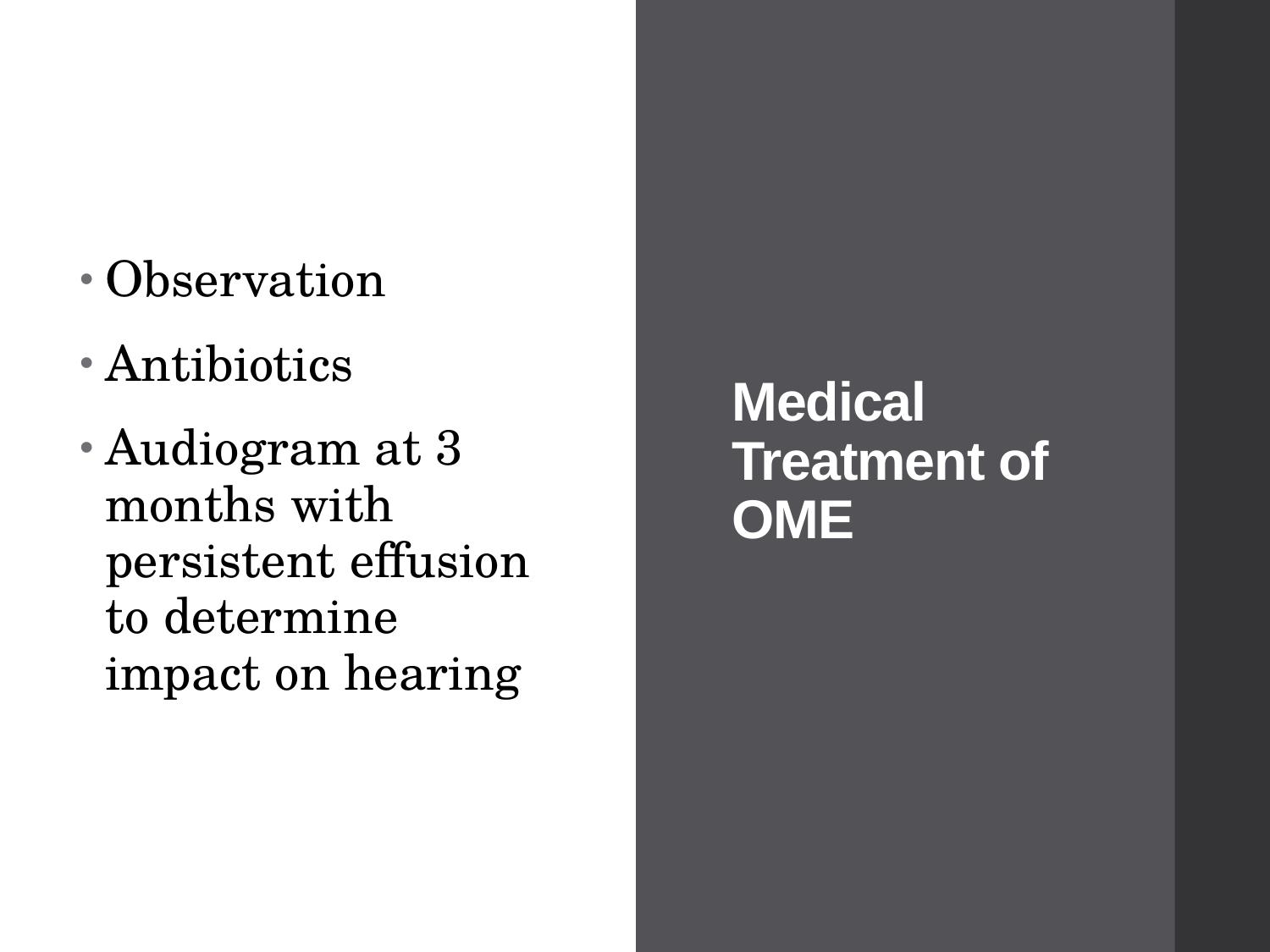

# Medical Treatment of OME
Observation
Antibiotics
Audiogram at 3 months with persistent effusion to determine impact on hearing